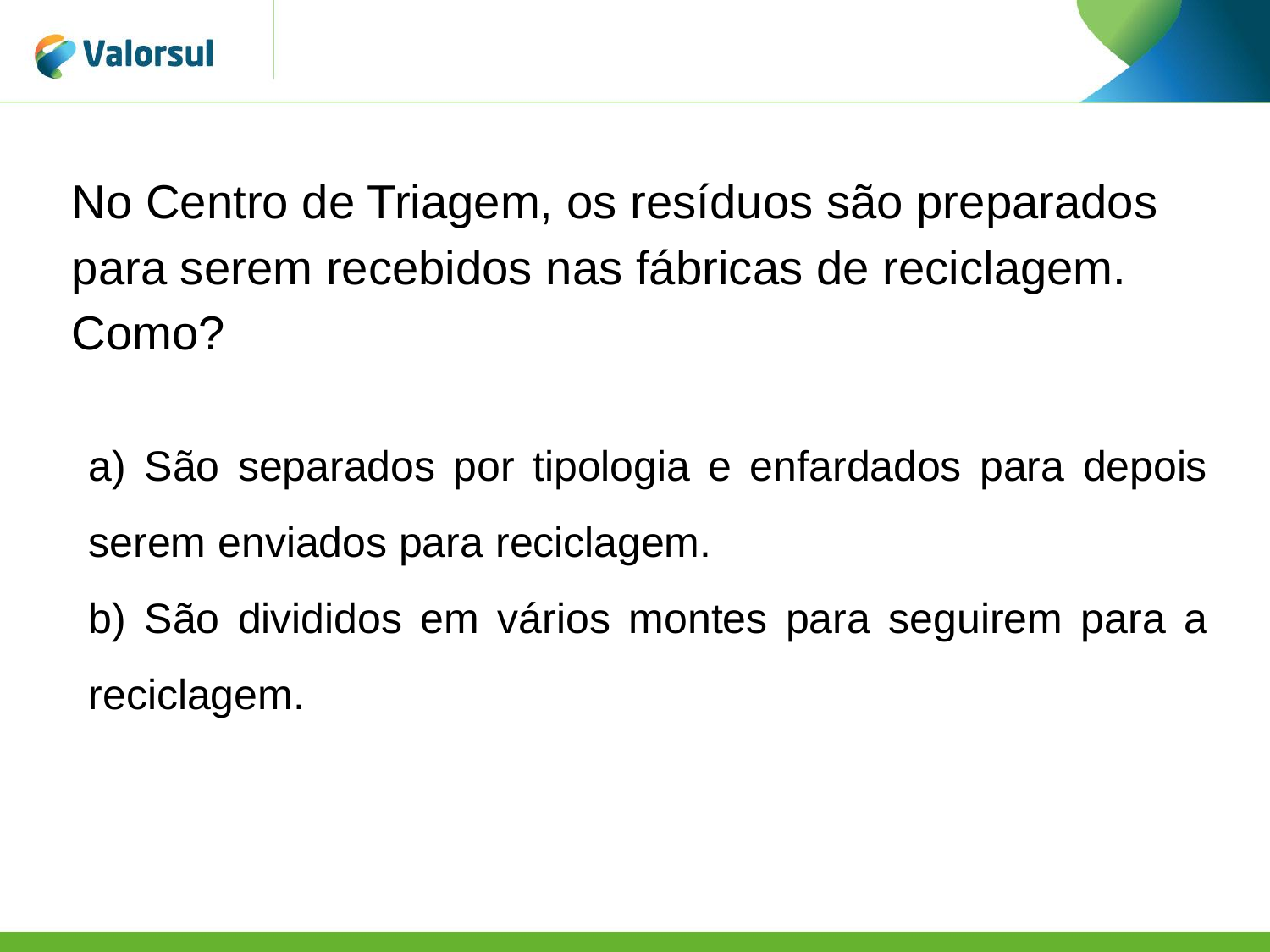

No Centro de Triagem, os resíduos são preparados para serem recebidos nas fábricas de reciclagem. Como?
a) São separados por tipologia e enfardados para depois serem enviados para reciclagem.
b) São divididos em vários montes para seguirem para a reciclagem.